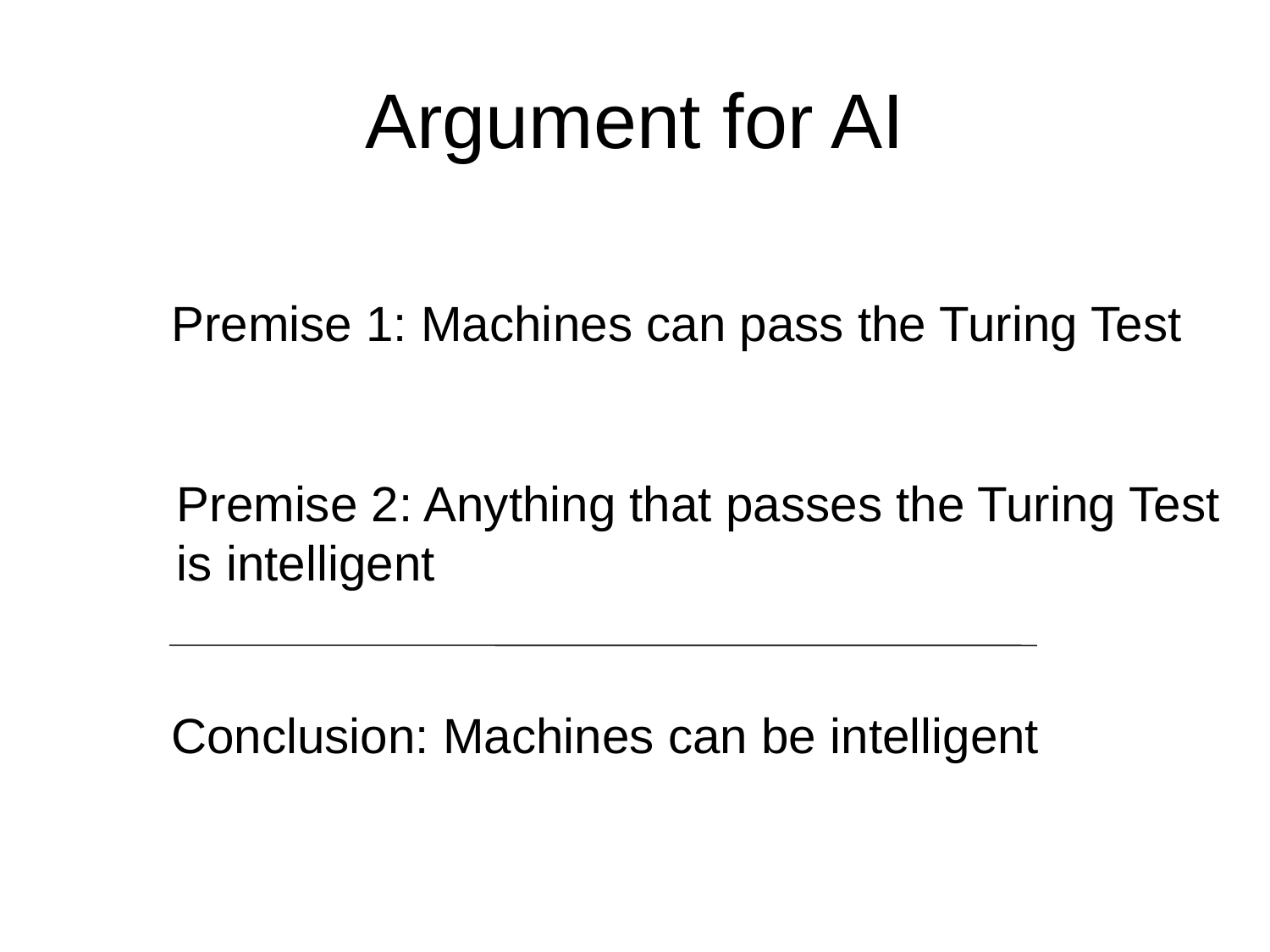

# Argument for AI
Premise 1: Machines can pass the Turing Test
Premise 2: Anything that passes the Turing Test
is intelligent

Conclusion: Machines can be intelligent